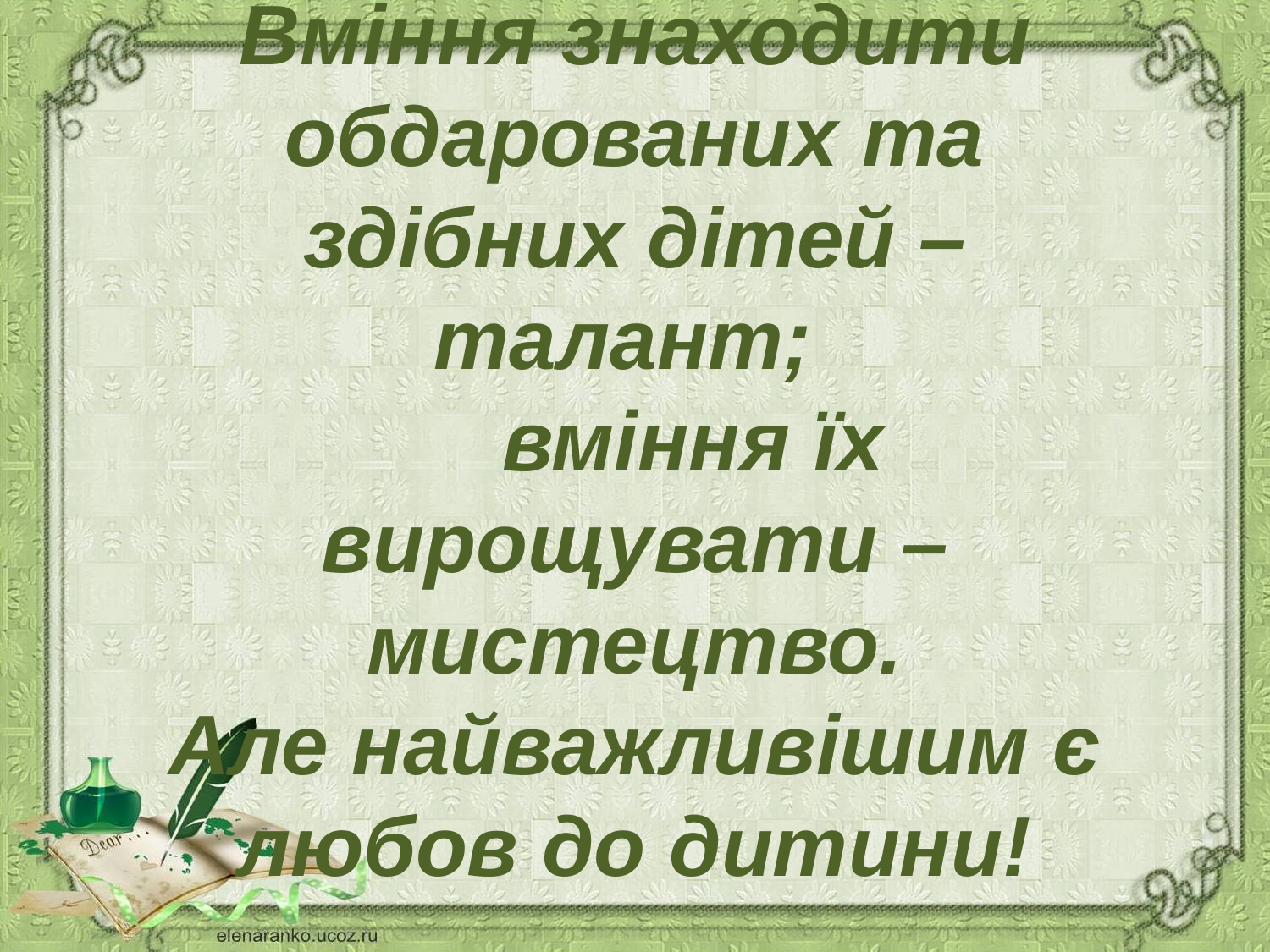

Вміння знаходити обдарованих та здібних дітей – талант;
     вміння їх вирощувати – мистецтво.
Але найважливішим є любов до дитини!